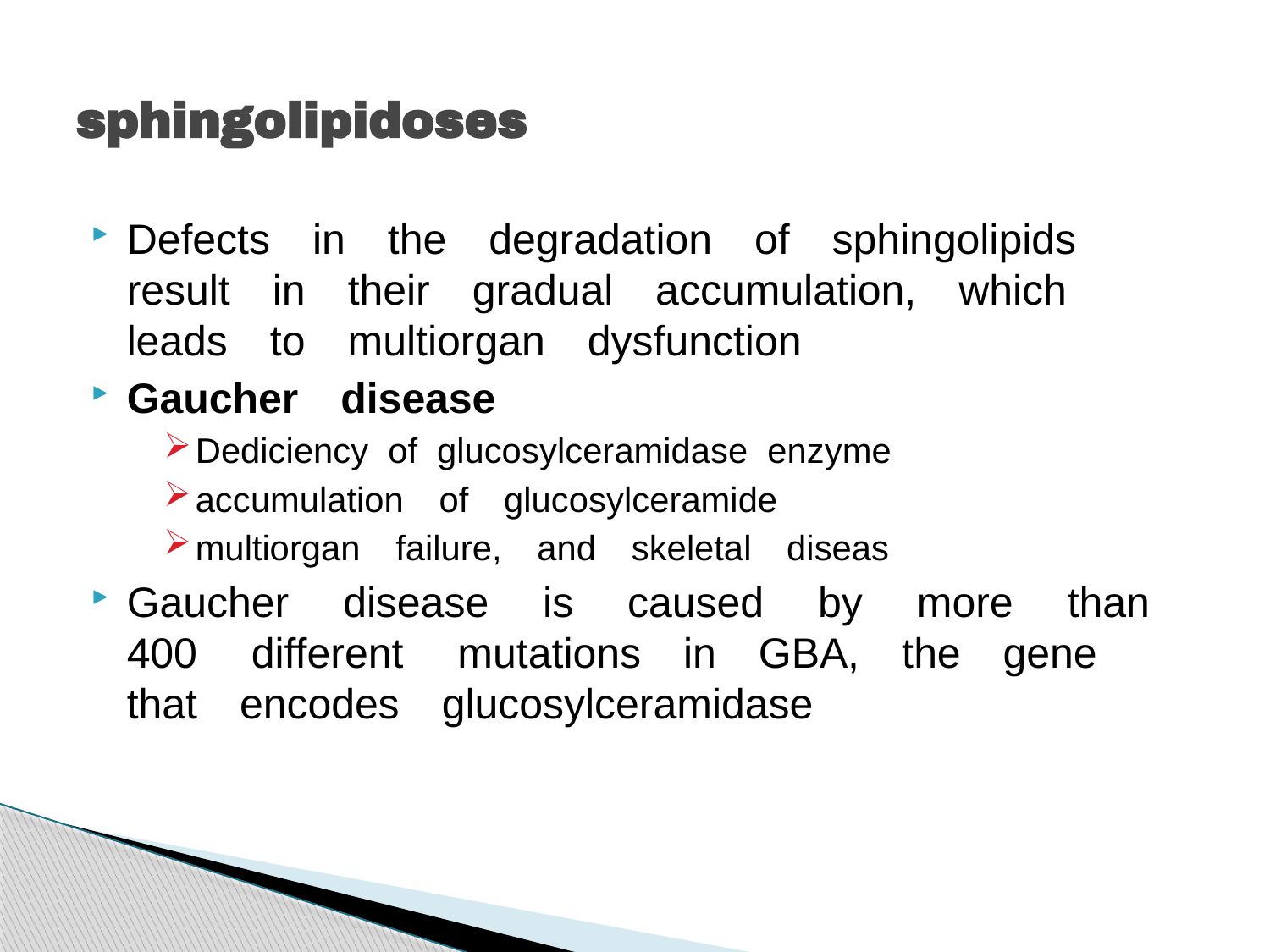

# sphingolipidoses
Defects in the degradation of sphingolipids result in their gradual accumulation, which leads to multiorgan dysfunction
Gaucher disease
Dediciency  of  glucosylceramidase  enzyme
accumulation of glucosylceramide
multiorgan failure, and skeletal diseas
Gaucher  disease  is  caused  by  more  than  400  different  mutations in GBA, the gene that encodes glucosylceramidase